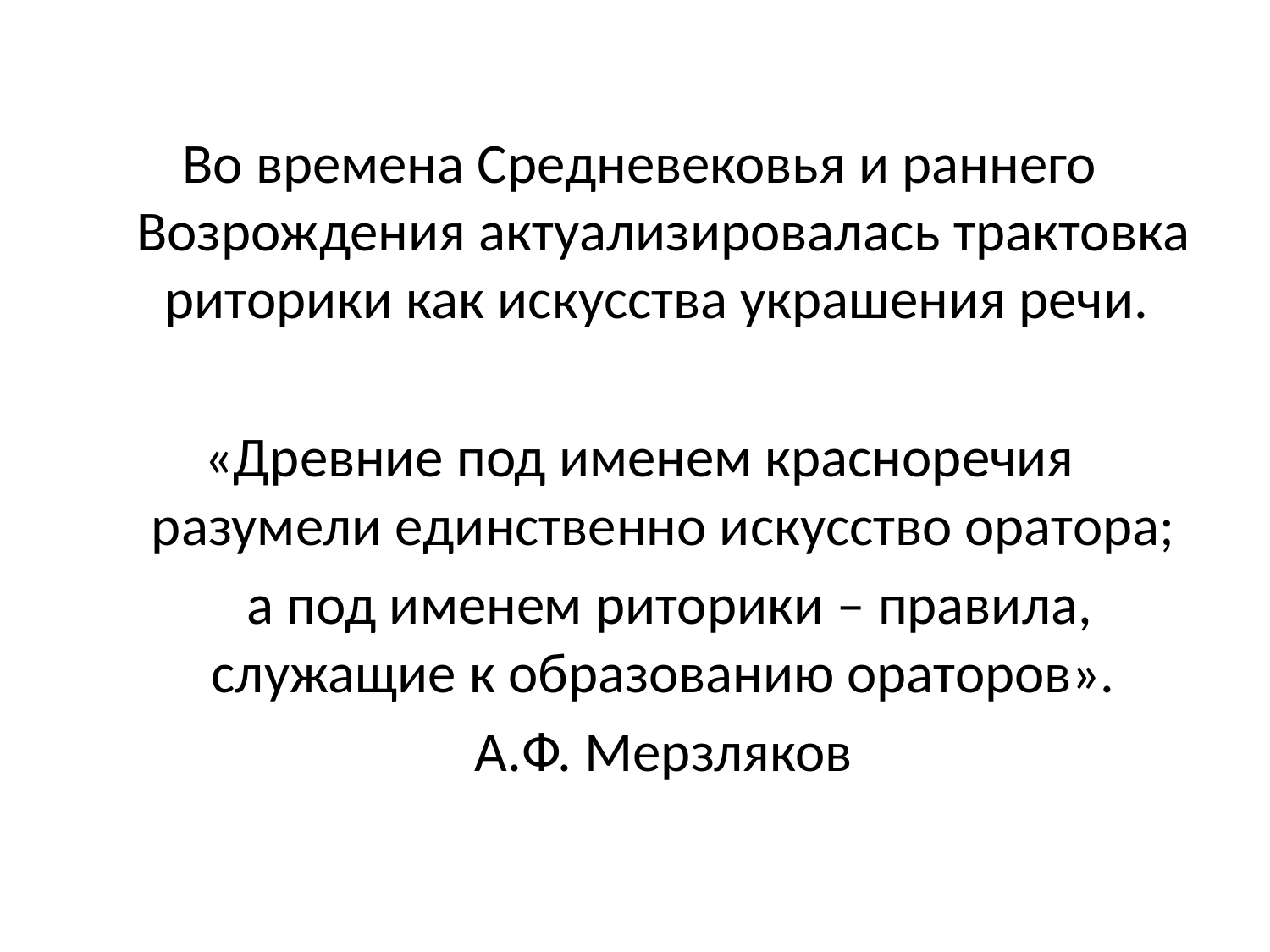

Во времена Средневековья и раннего Возрождения актуализировалась трактовка риторики как искусства украшения речи.

«Древние под именем красноречия разумели единственно искусство оратора;
	 а под именем риторики – правила, служащие к образованию ораторов».
														А.Ф. Мерзляков